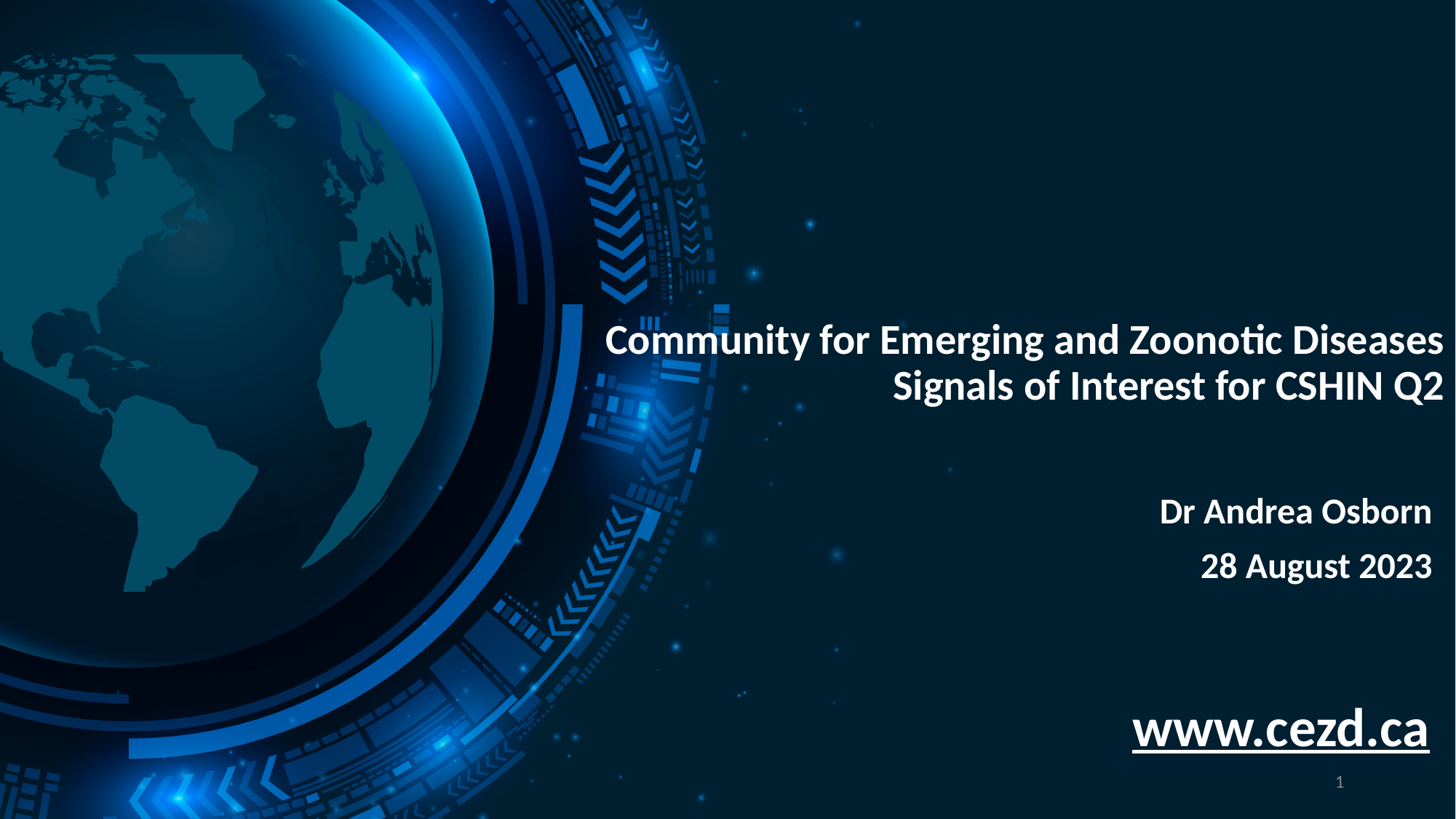

# Community for Emerging and Zoonotic Diseases Signals of Interest for CSHIN Q2
Dr Andrea Osborn
28 August 2023

www.cezd.ca
1